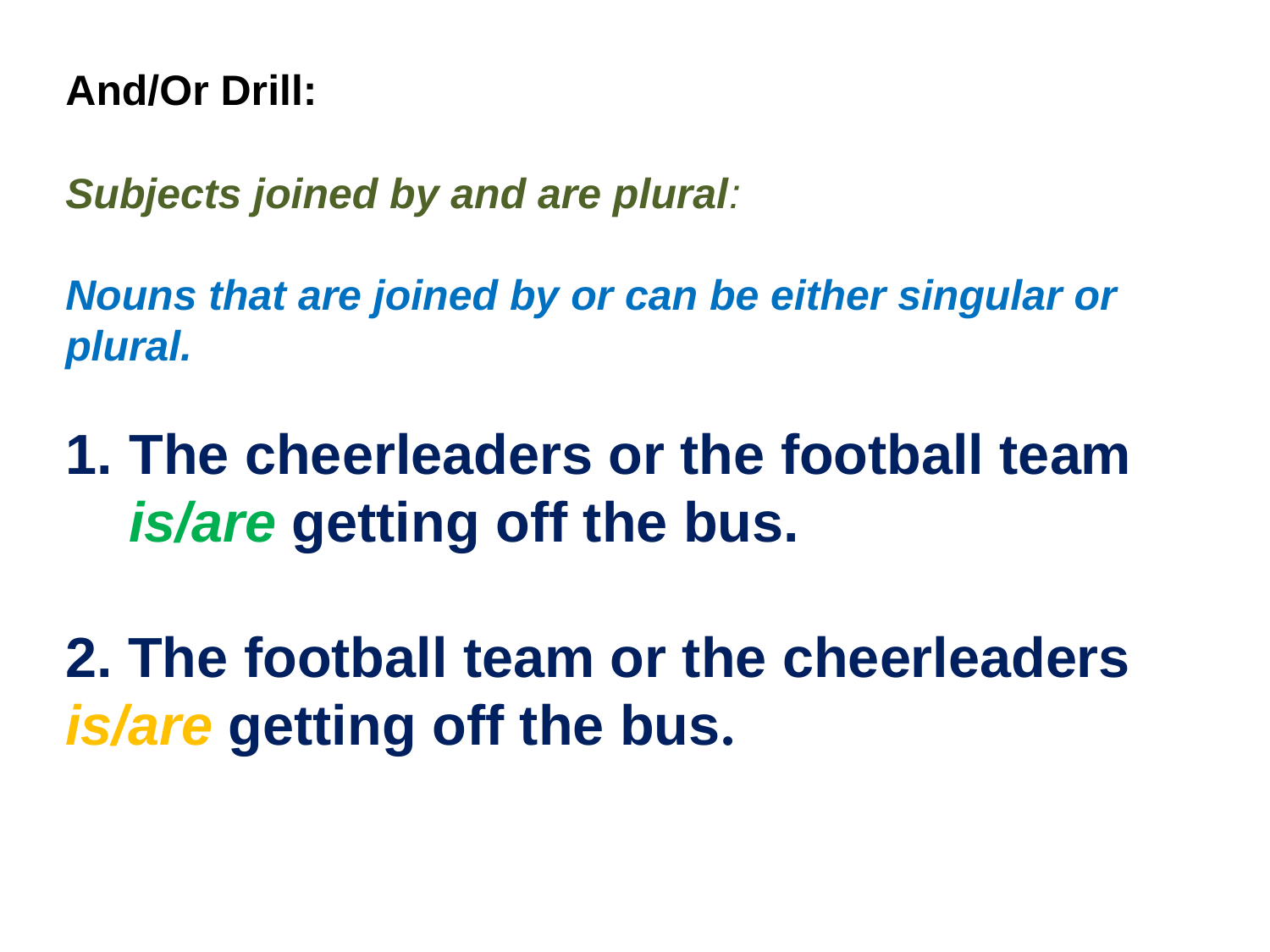

And/Or Drill:

The cheerleaders or the football team is/are getting off the bus.

2. The football team or the cheerleaders is/are getting off the bus.
Subjects joined by and are plural:

Nouns that are joined by or can be either singular or plural.